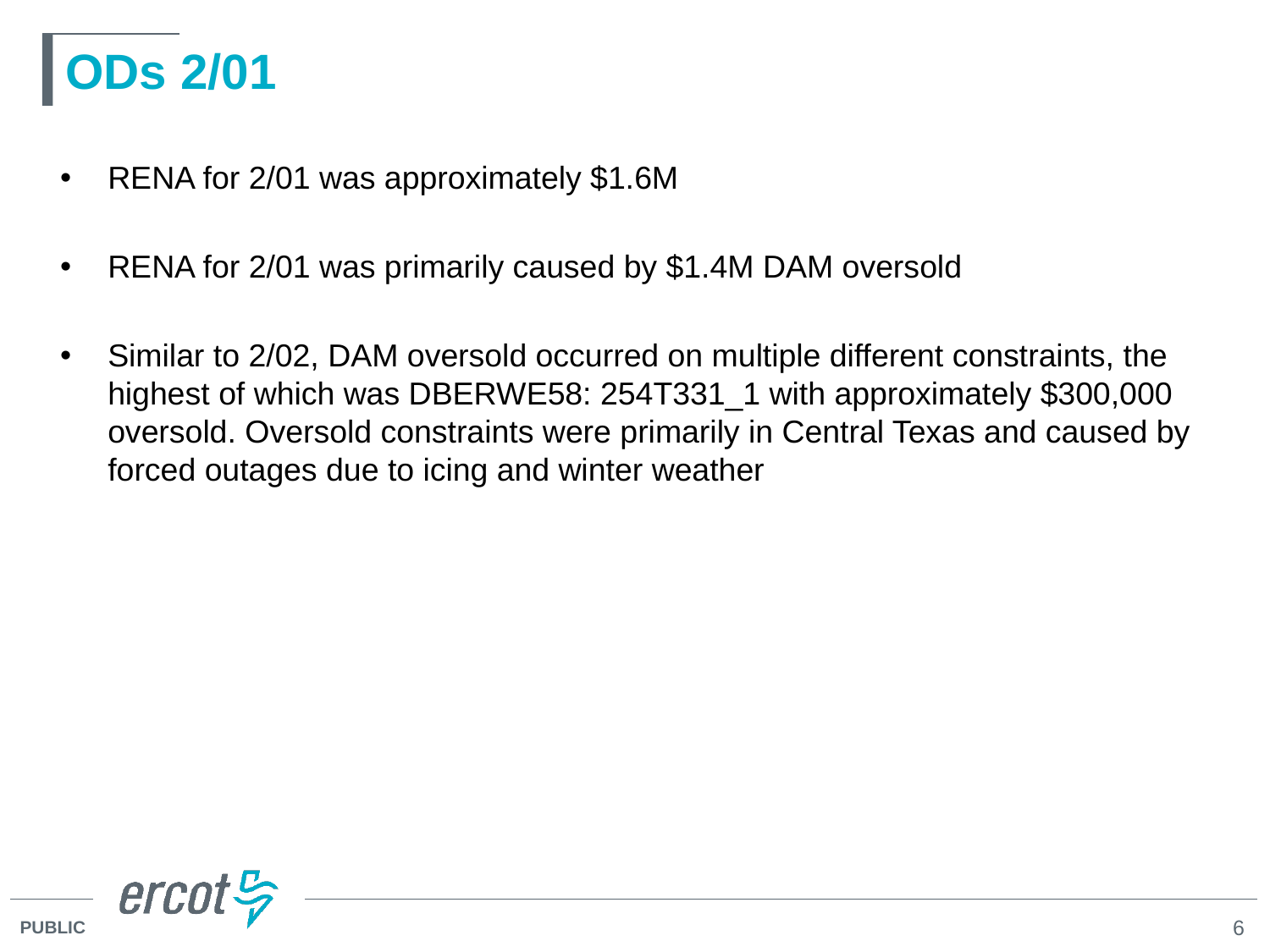

# ODs 2/01
RENA for 2/01 was approximately $1.6M

RENA for 2/01 was primarily caused by $1.4M DAM oversold

Similar to 2/02, DAM oversold occurred on multiple different constraints, the highest of which was DBERWE58: 254T331_1 with approximately $300,000 oversold. Oversold constraints were primarily in Central Texas and caused by forced outages due to icing and winter weather